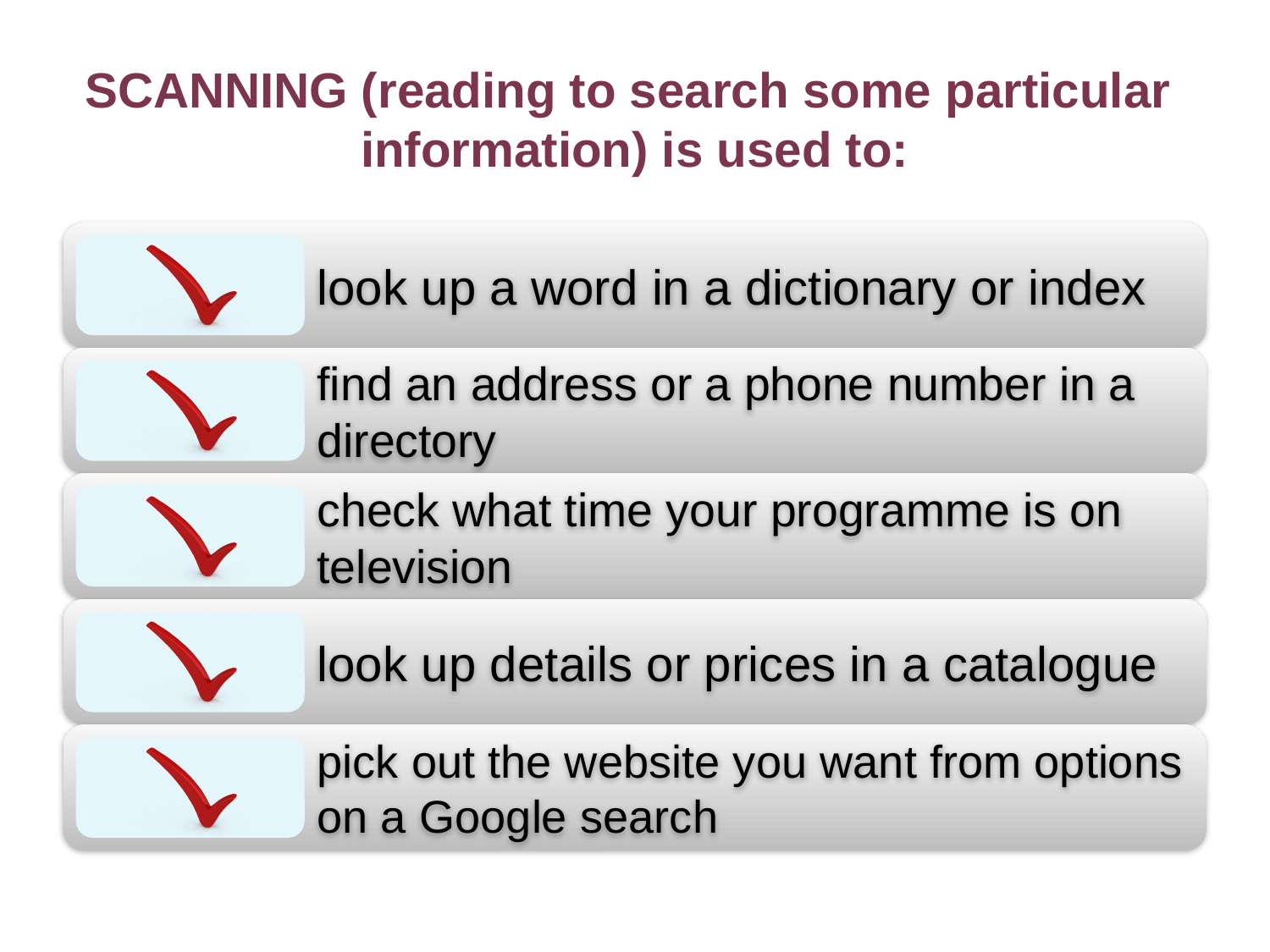

# SCANNING (reading to search some particular  information) is used to:
look up a word in a dictionary or index
find an address or a phone number in a directory
check what time your programme is on television
look up details or prices in a catalogue
pick out the website you want from options on a Google search